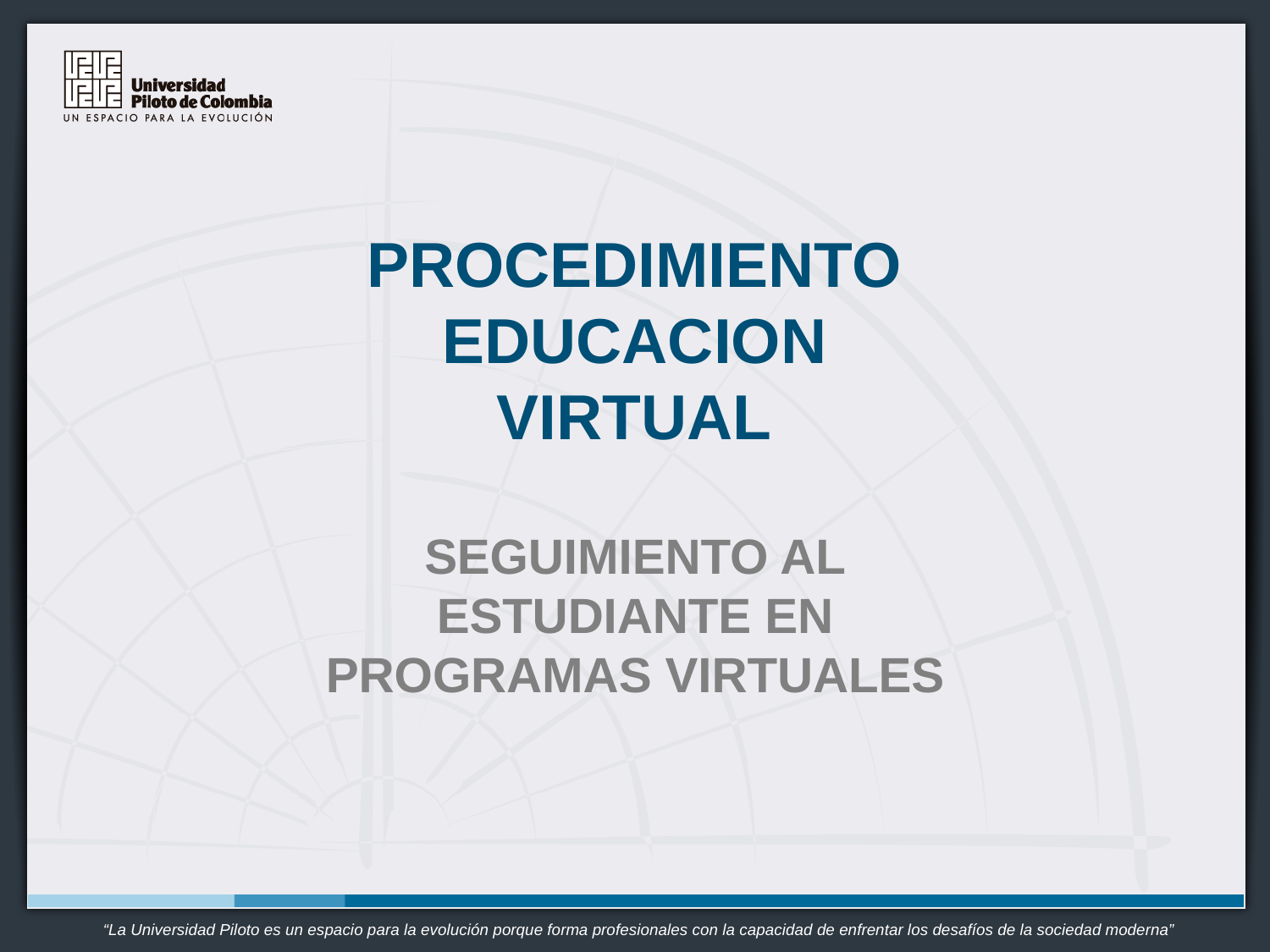

PROCEDIMIENTO EDUCACION VIRTUAL
SEGUIMIENTO AL
ESTUDIANTE EN
PROGRAMAS VIRTUALES